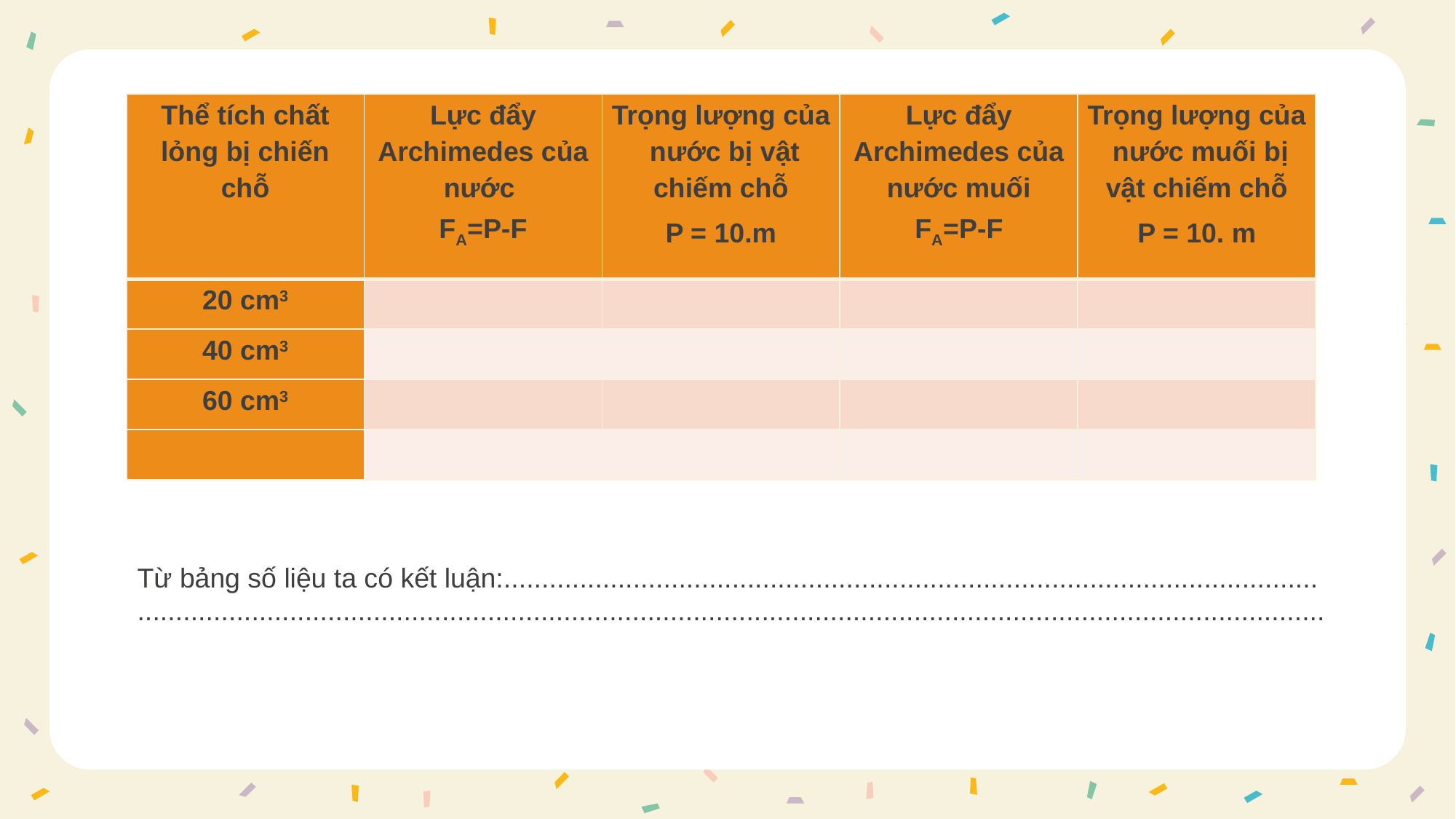

| Thể tích chất lỏng bị chiến chỗ | Lực đẩy Archimedes của nước FA=P-F | Trọng lượng của nước bị vật chiếm chỗ P = 10.m | Lực đẩy Archimedes của nước muối FA=P-F | Trọng lượng của nước muối bị vật chiếm chỗ P = 10. m |
| --- | --- | --- | --- | --- |
| 20 cm3 |  |  |  |  |
| 40 cm3 |  |  |  |  |
| 60 cm3 |  |  |  |  |
|  |  |  |  |  |
Từ bảng số liệu ta có kết luận:...........................................................................................................
............................................................................................................................................................